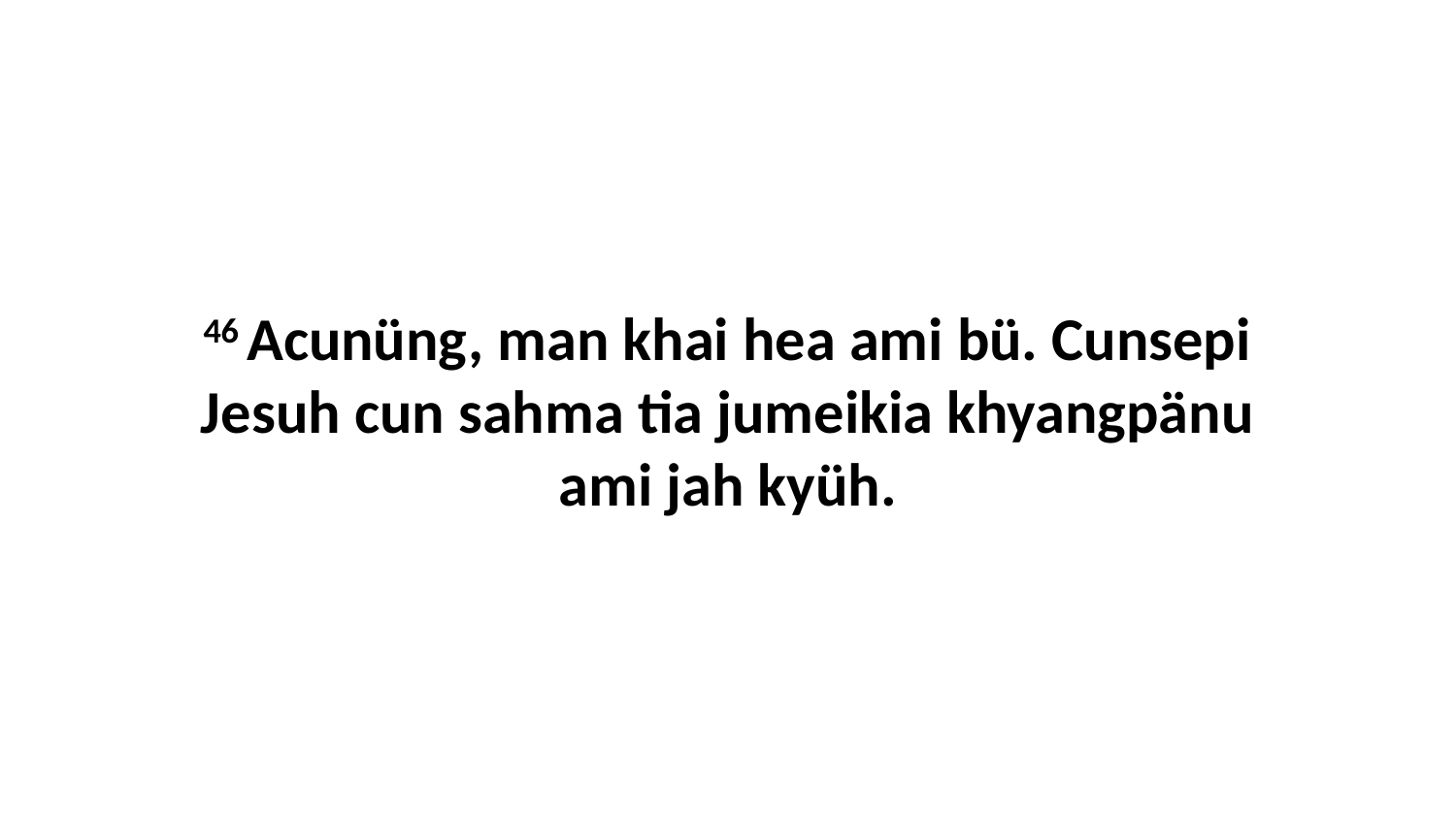

46 Acunüng, man khai hea ami bü. Cunsepi Jesuh cun sahma tia jumeikia khyangpänu ami jah kyüh.